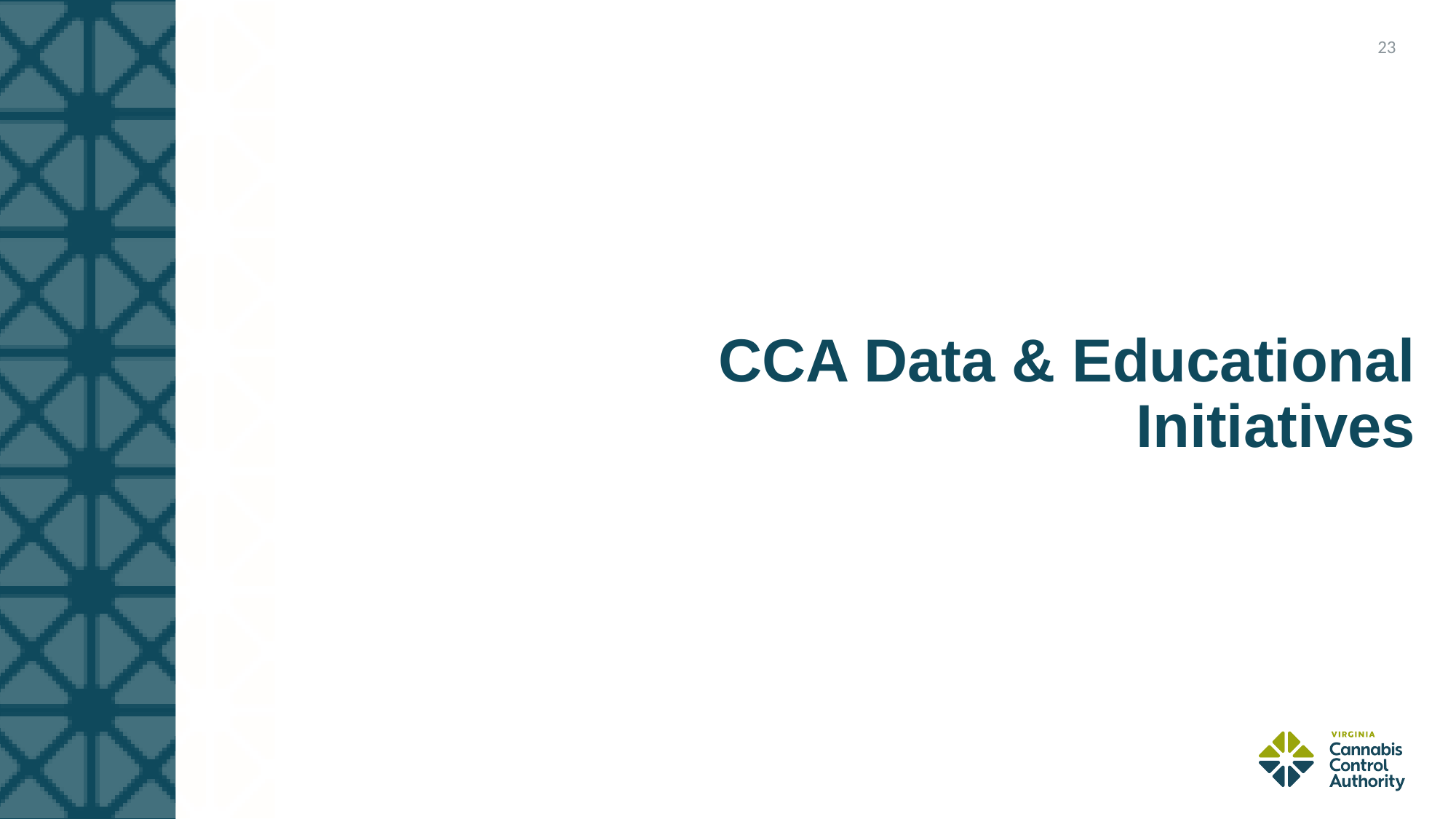

23
# CCA Data & Educational Initiatives